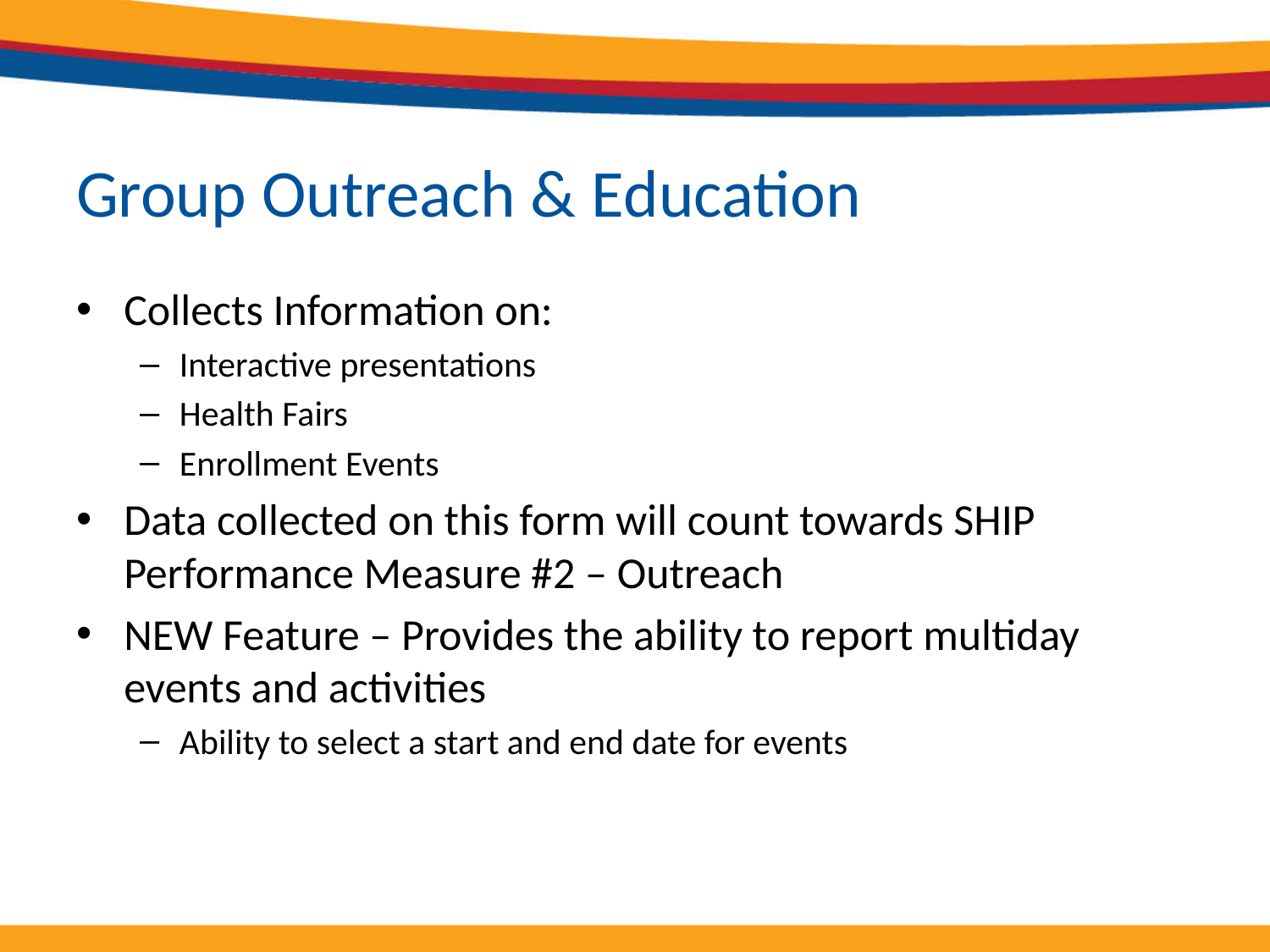

# Group Outreach & Education
Collects Information on:
Interactive presentations
Health Fairs
Enrollment Events
Data collected on this form will count towards SHIP Performance Measure #2 – Outreach
NEW Feature – Provides the ability to report multiday events and activities
Ability to select a start and end date for events